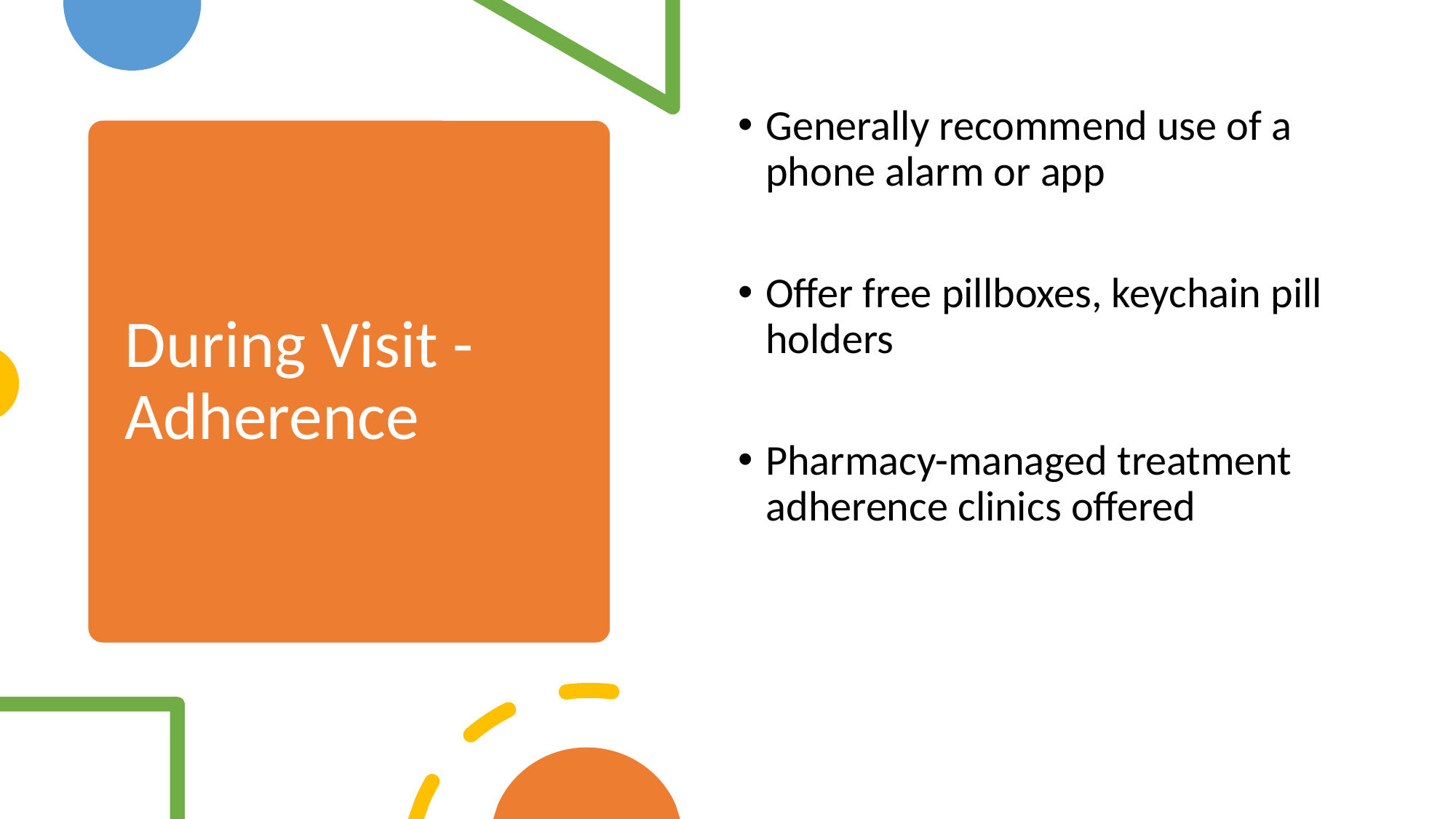

Generally recommend use of a phone alarm or app

Offer free pillboxes, keychain pill holders

Pharmacy-managed treatment adherence clinics offered

# During Visit - Adherence